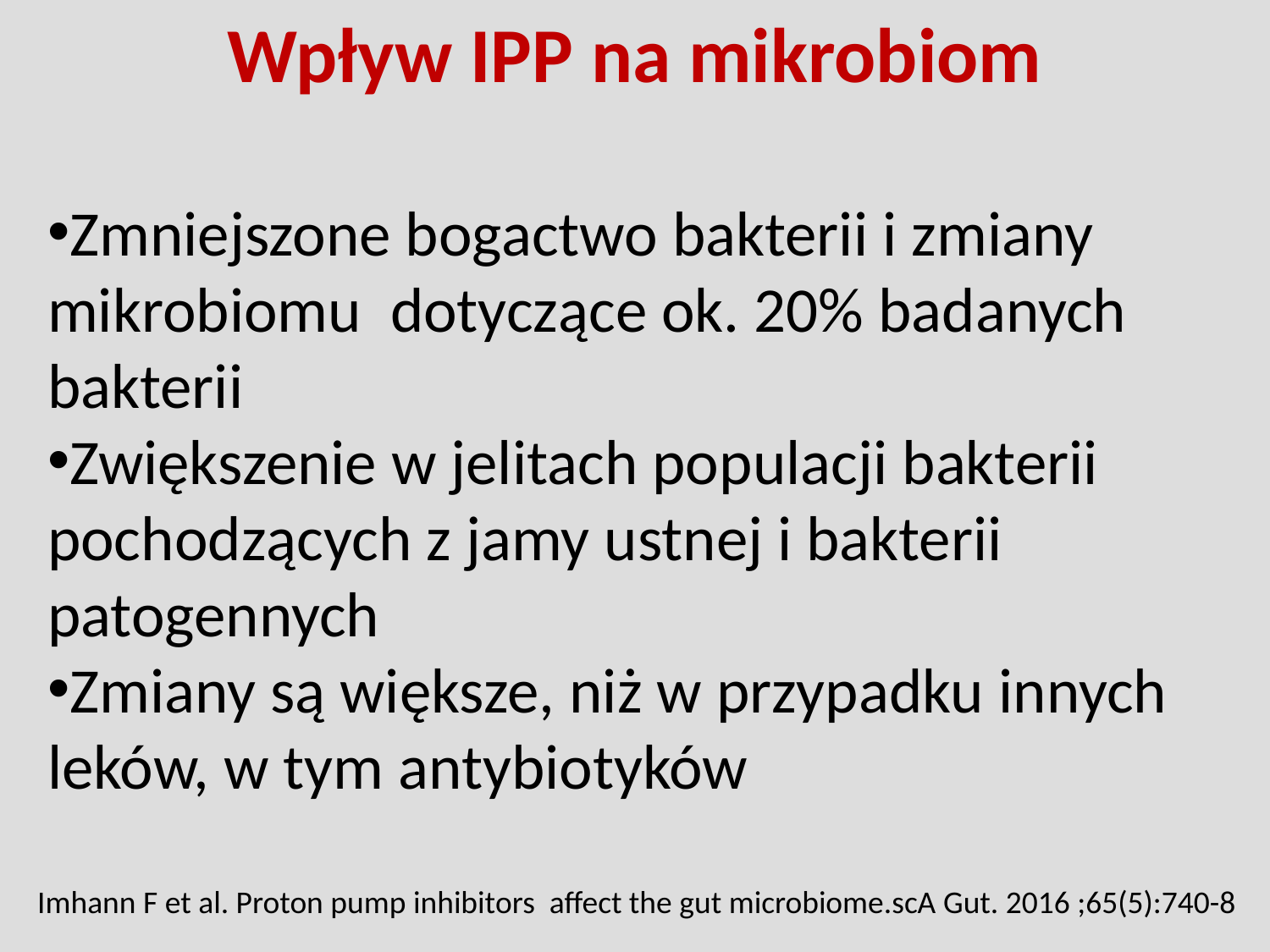

# Wpływ IPP na mikrobiom
Zmniejszone bogactwo bakterii i zmiany mikrobiomu  dotyczące ok. 20% badanych bakterii
Zwiększenie w jelitach populacji bakterii pochodzących z jamy ustnej i bakterii patogennych
Zmiany są większe, niż w przypadku innych leków, w tym antybiotyków
Imhann F et al. Proton pump inhibitors  affect the gut microbiome.scA Gut. 2016 ;65(5):740-8